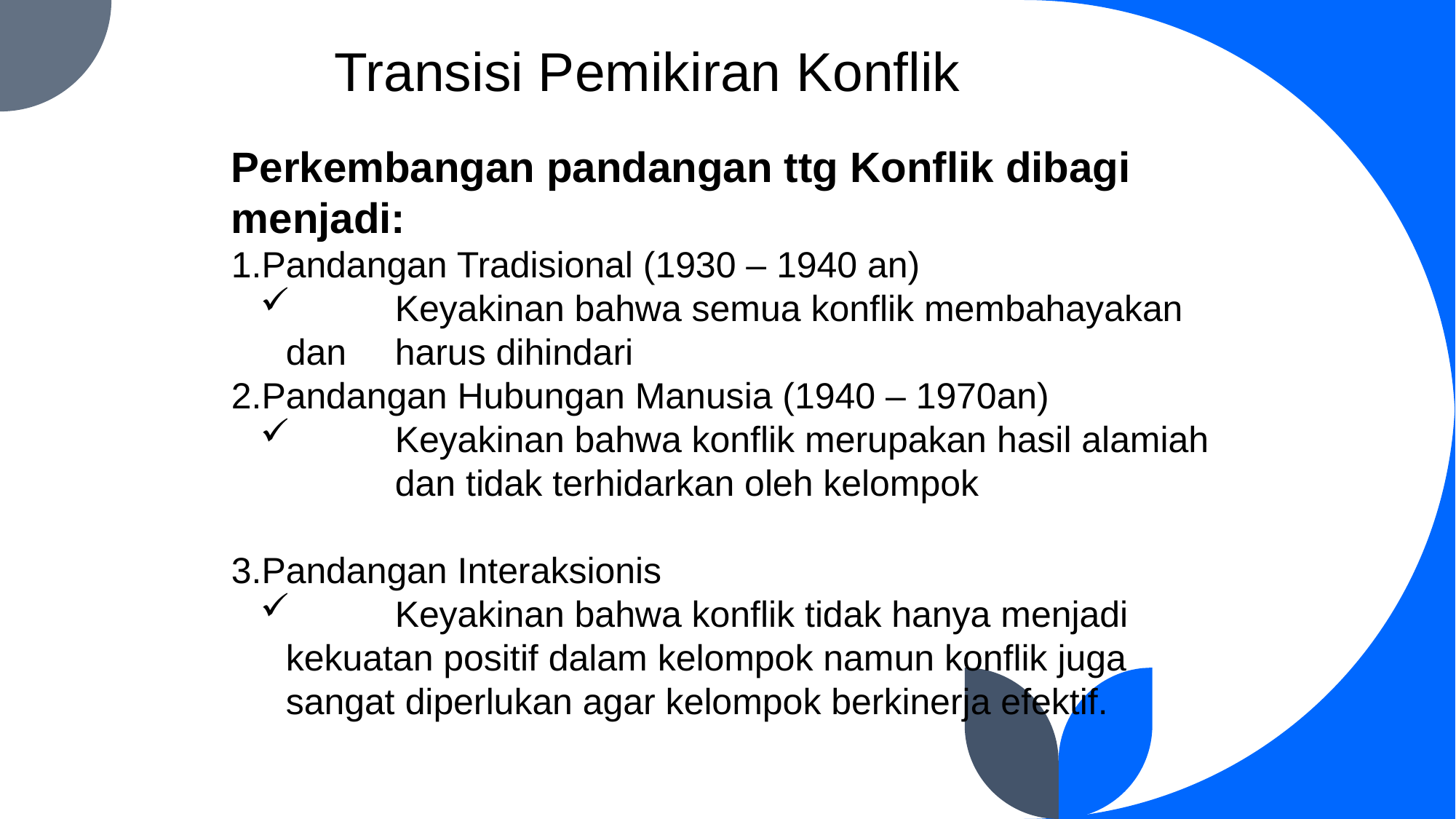

Transisi Pemikiran Konflik
Perkembangan pandangan ttg Konflik dibagi menjadi:
1.Pandangan Tradisional (1930 – 1940 an)
	Keyakinan bahwa semua konflik membahayakan dan 	harus dihindari
2.Pandangan Hubungan Manusia (1940 – 1970an)
	Keyakinan bahwa konflik merupakan hasil alamiah 	dan tidak terhidarkan oleh kelompok

3.Pandangan Interaksionis
	Keyakinan bahwa konflik tidak hanya menjadi 	kekuatan positif dalam kelompok namun konflik juga 	sangat diperlukan agar kelompok berkinerja efektif.